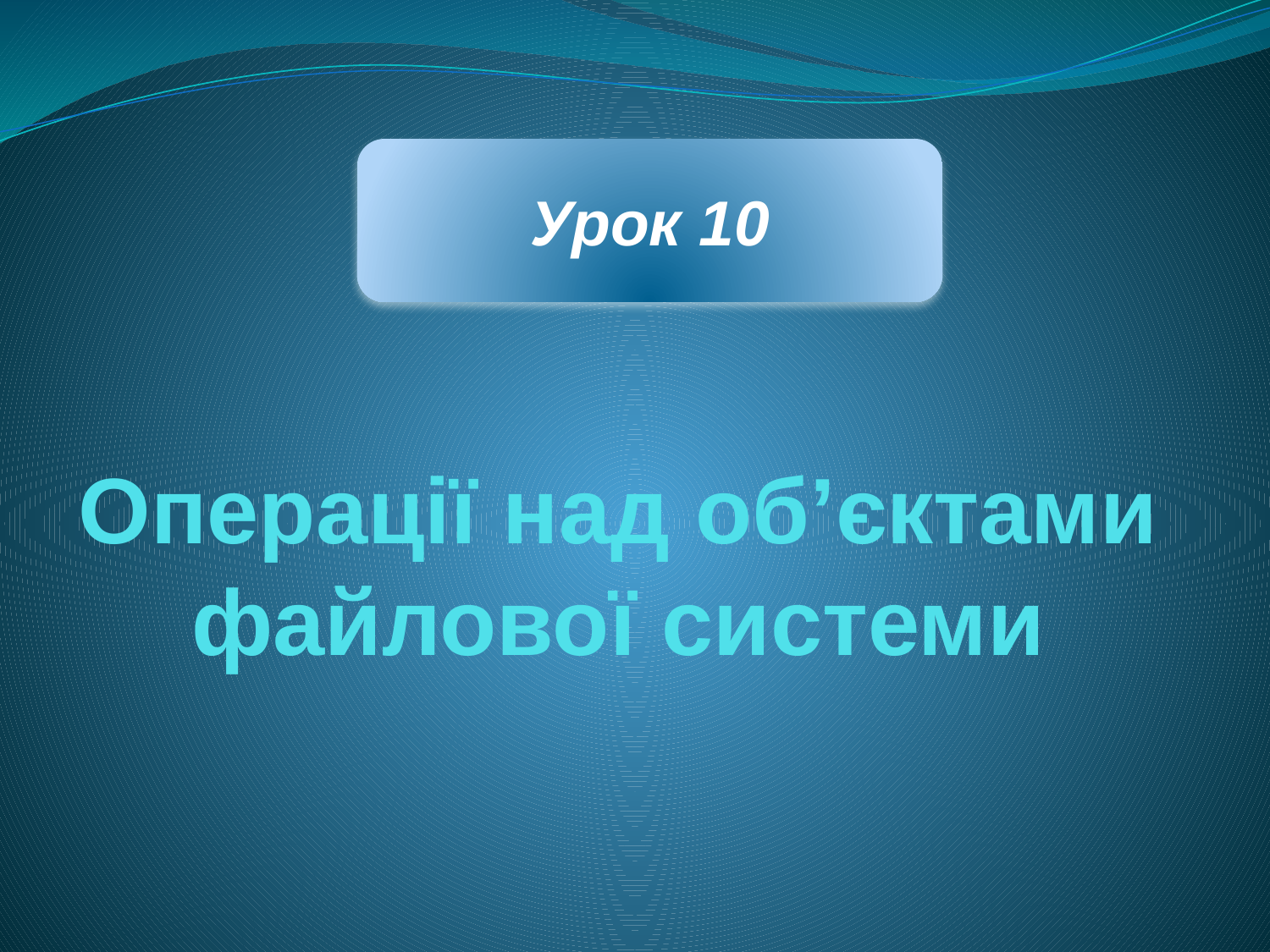

Урок 10
# Операції над об’єктами файлової системи